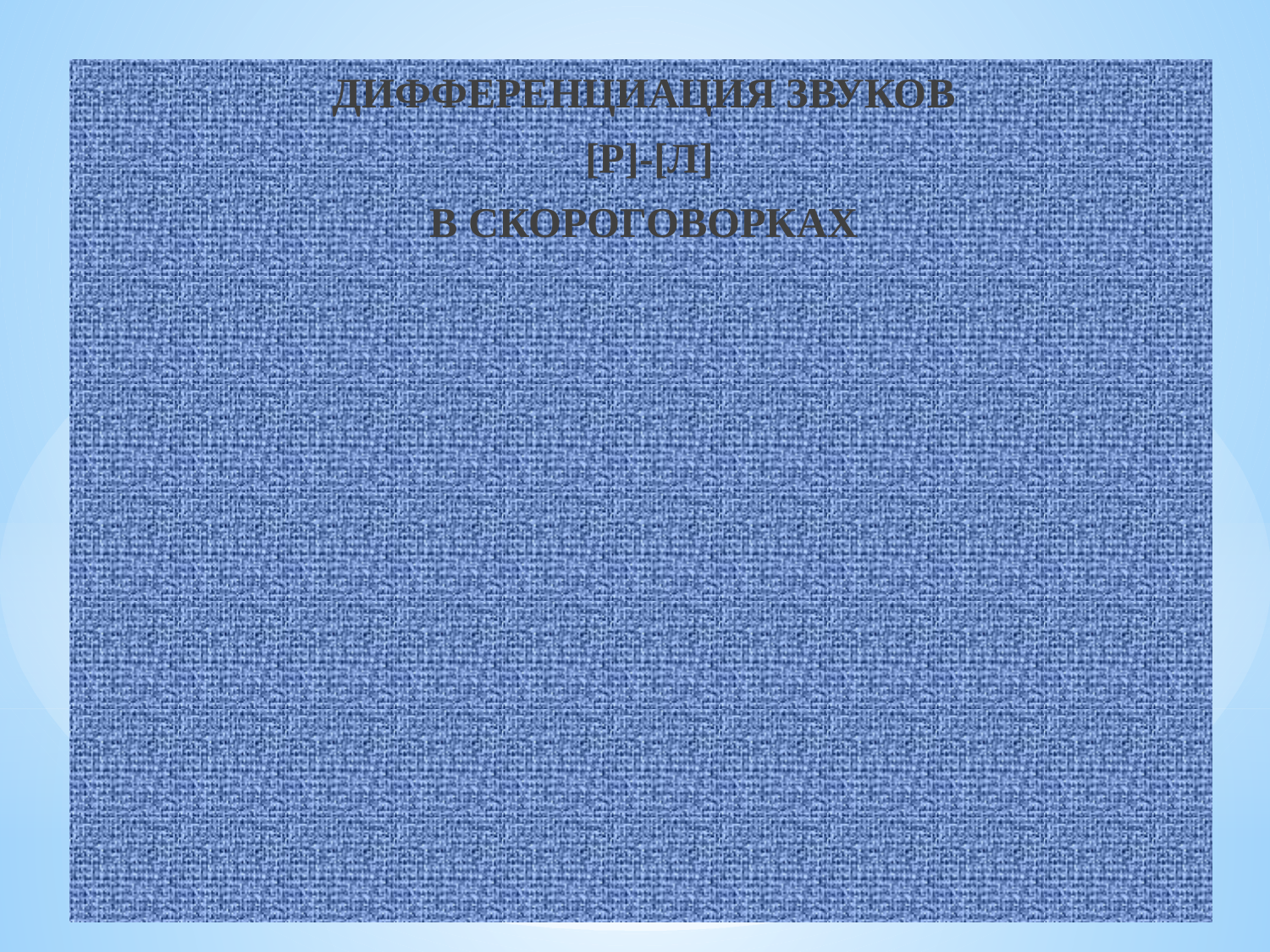

ДИФФЕРЕНЦИАЦИЯ ЗВУКОВ
 [Р]-[Л]
В СКОРОГОВОРКАХ

# Повтори: РИСОВАЛ   ХУДОЖНИК  ЛАМУ И  КАРТИНУ   ВСТАВИЛ  В  РАМУ. ГОВОРИЛА  СОРОКЕ  СОРОКА: « Я  КАК  РЫБА  МОЛЧУ НА УРОКЕ». КАРЛ  У  КЛАРЫ  УКРАЛ  КОРАЛЛЫ, А  КЛАРА  У  КАРЛА  УКРАЛА  КЛАРНЕТ.